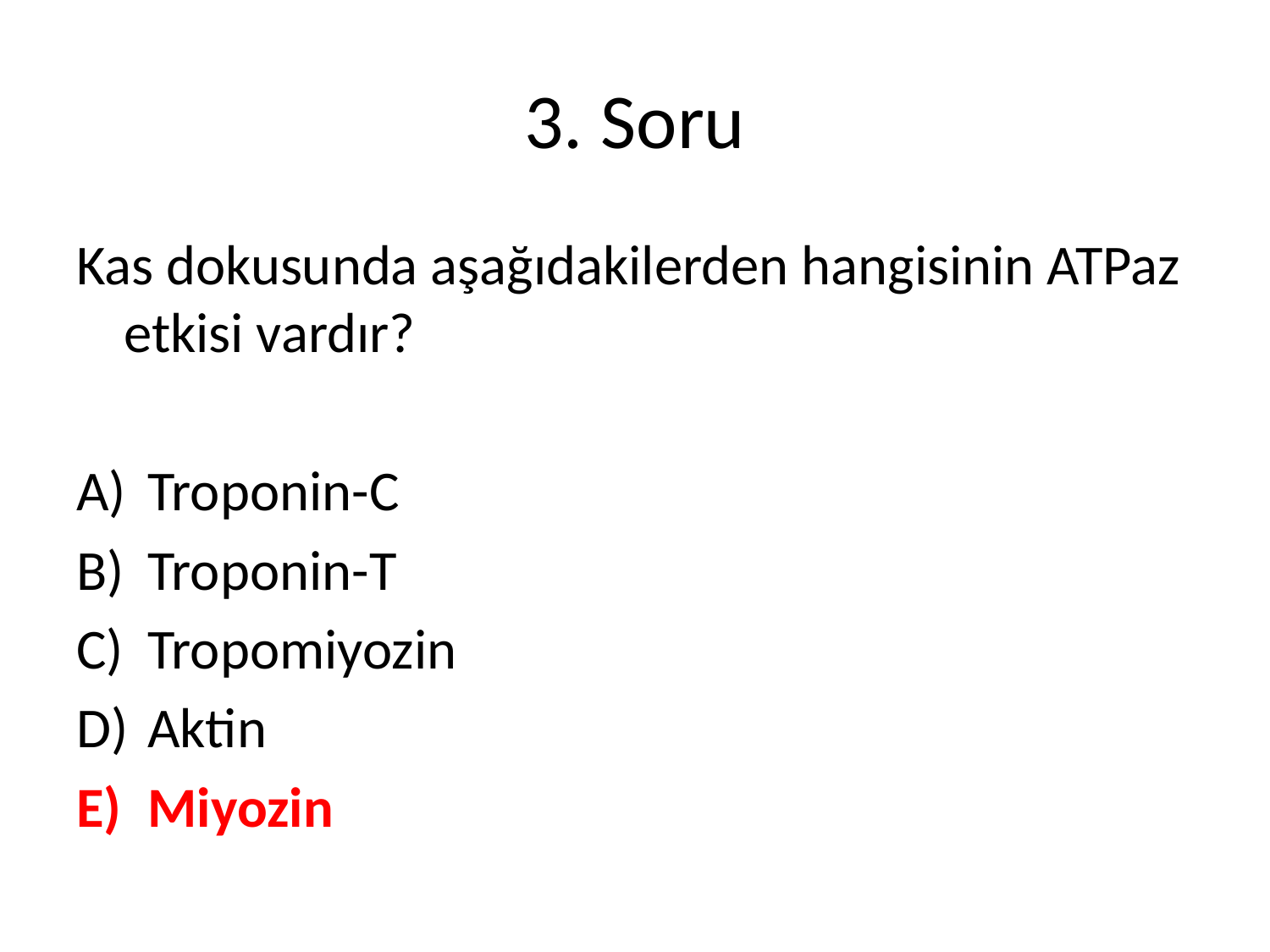

# 3. Soru
Kas dokusunda aşağıdakilerden hangisinin ATPaz etkisi vardır?

Troponin-C
Troponin-T
Tropomiyozin
Aktin
Miyozin